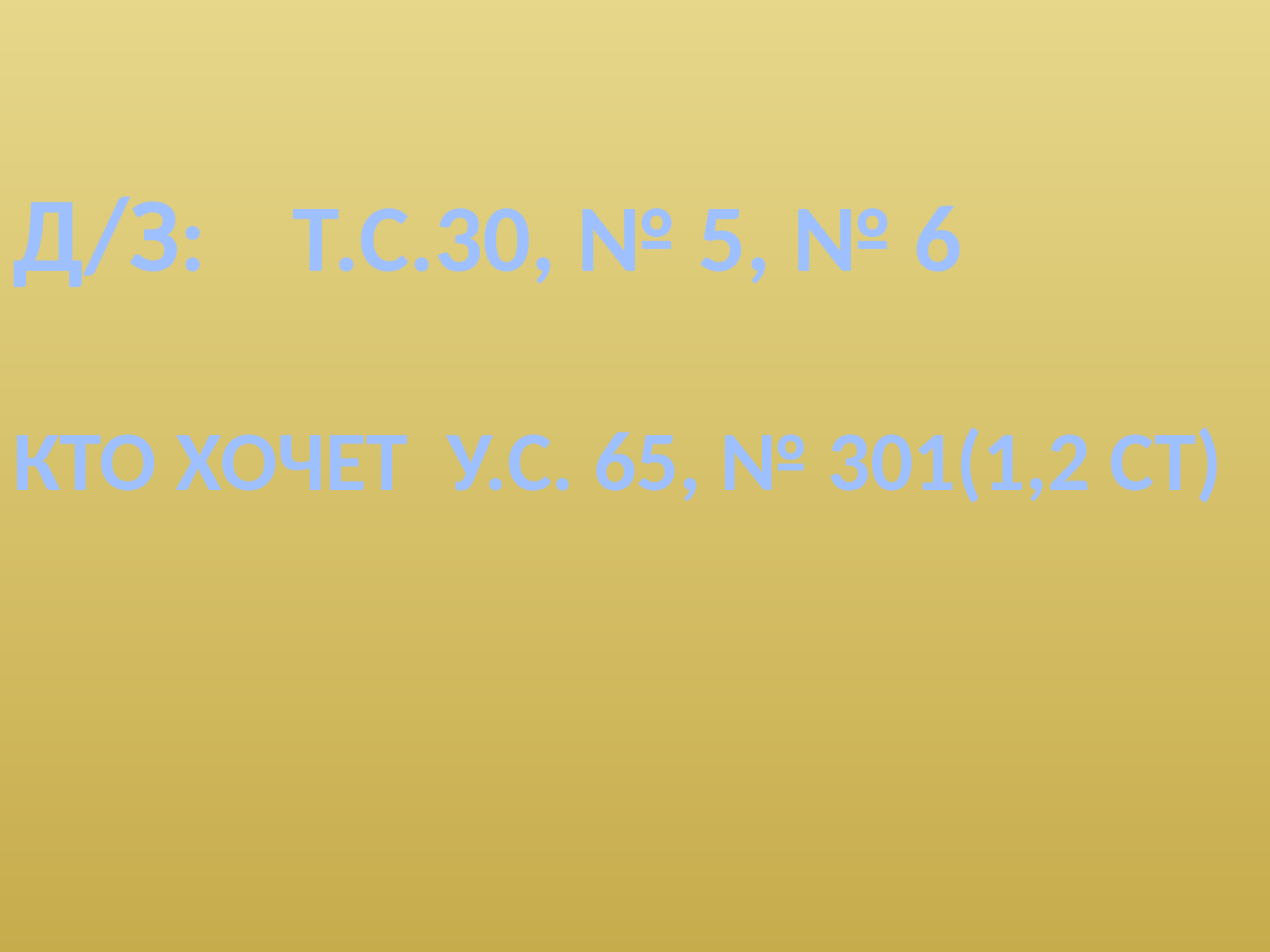

Д/З:    Т.С.30, № 5, № 6

КТО ХОЧЕТ  У.С. 65, № 301(1,2 СТ)